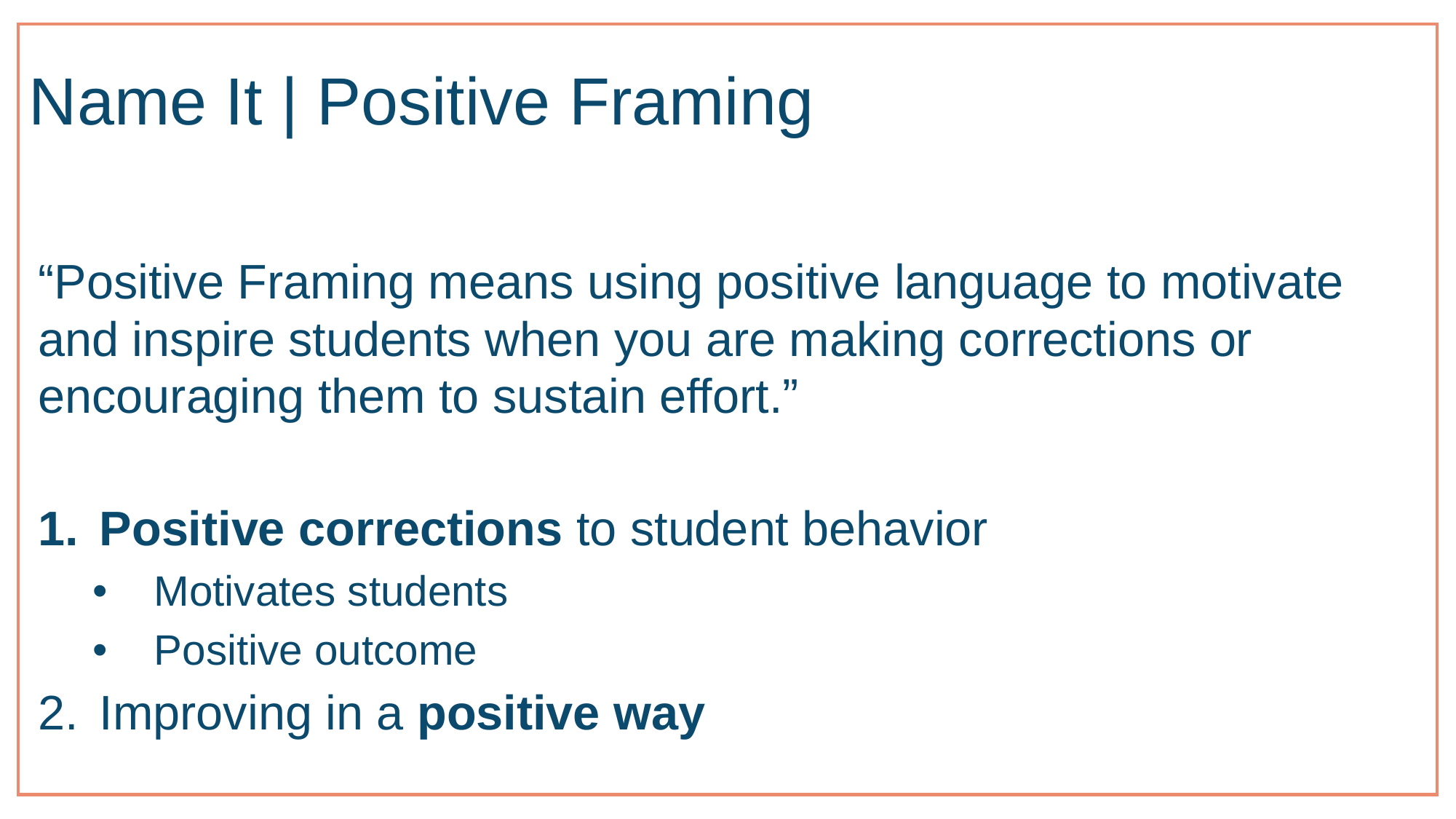

# Name It | Positive Framing
“Positive Framing means using positive language to motivate and inspire students when you are making corrections or encouraging them to sustain effort.”

Positive corrections to student behavior
Motivates students
Positive outcome
Improving in a positive way